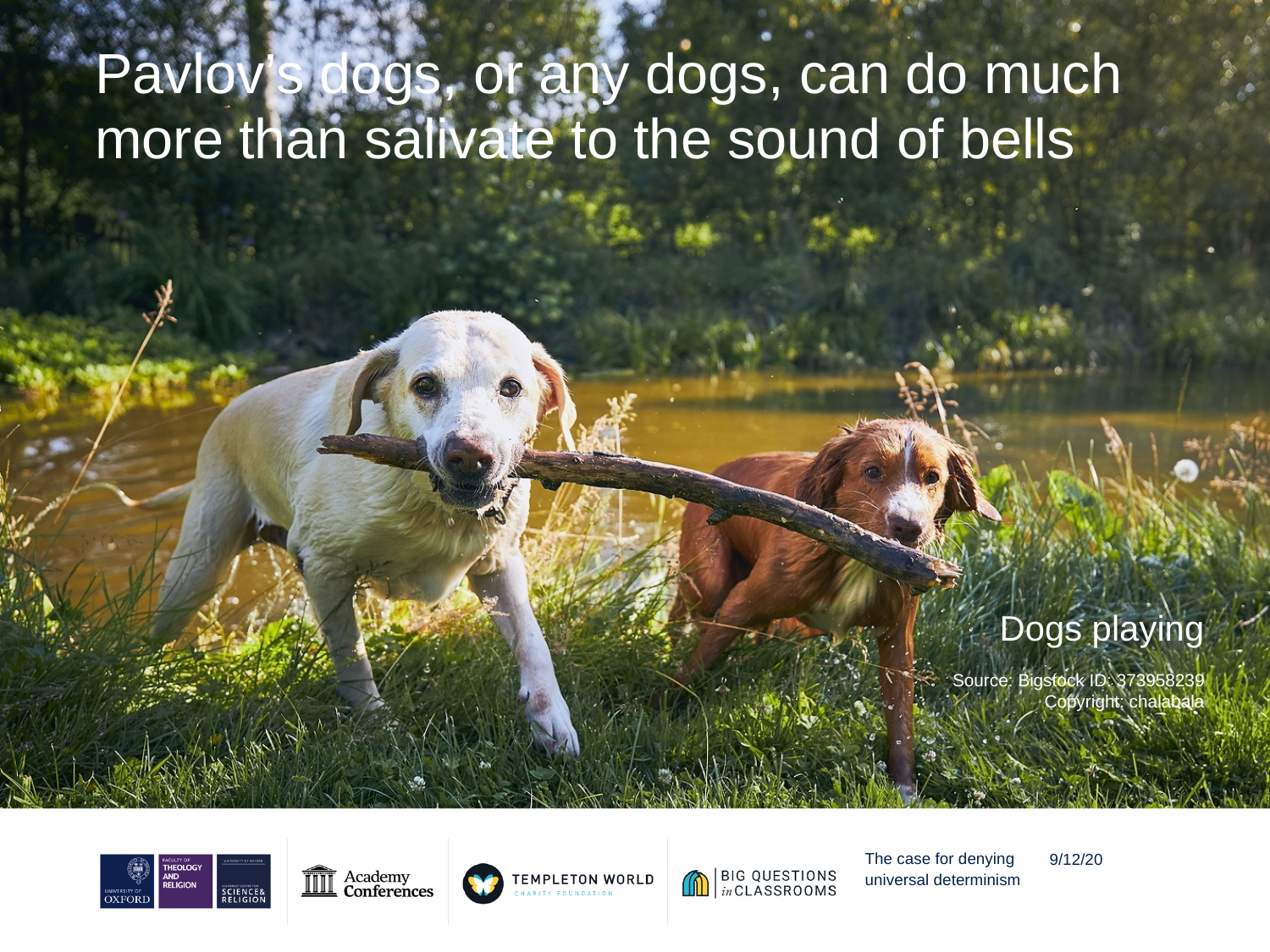

# Pavlov’s dogs, or any dogs, can do much more than salivate to the sound of bells
Dogs playing
Source: Bigstock ID: 373958239
Copyright: chalabala
The case for denying universal determinism
9/12/20